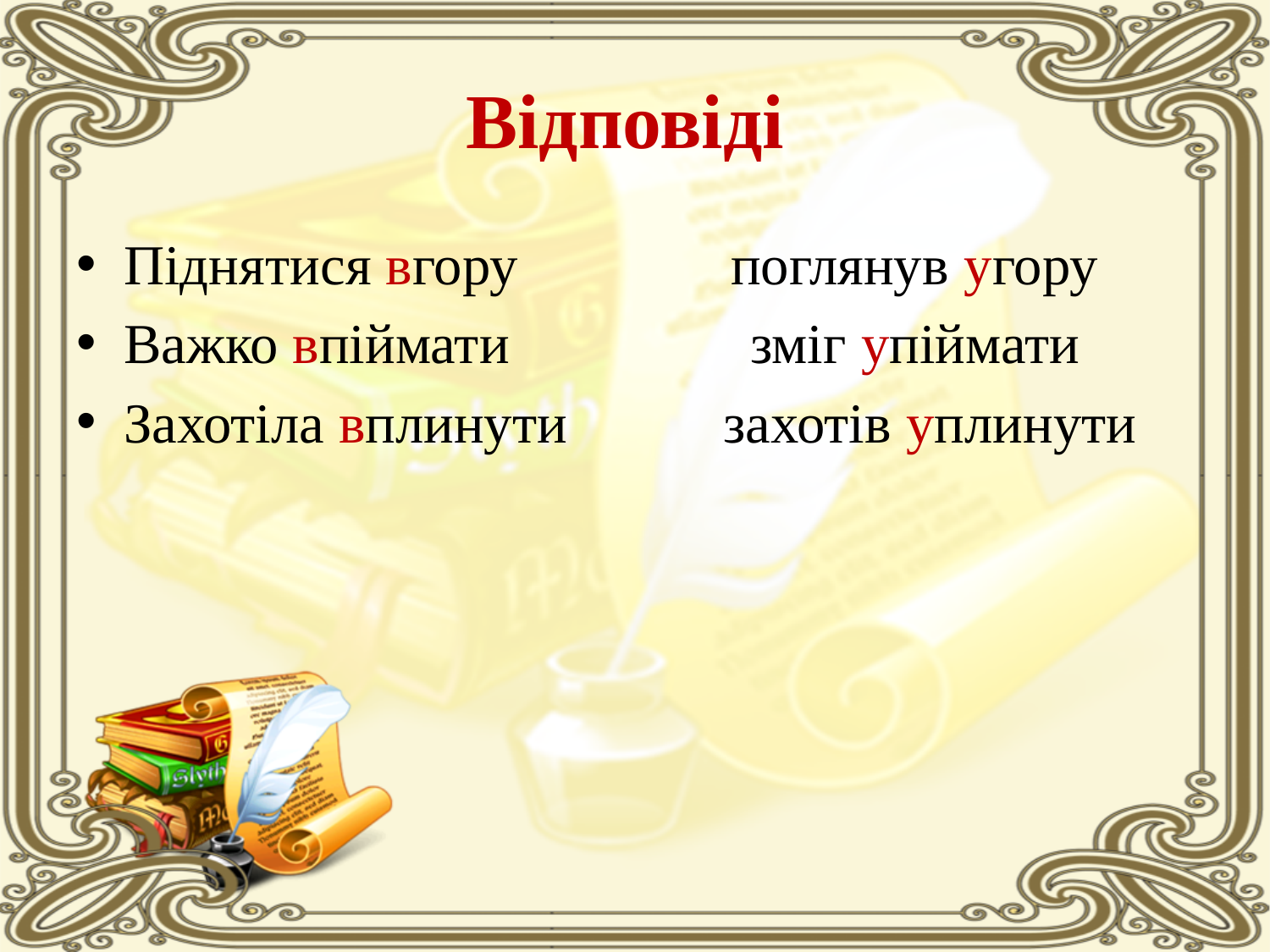

# Відповіді
Піднятися вгору               поглянув угору
Важко впіймати                 зміг упіймати
Захотіла вплинути           захотів уплинути